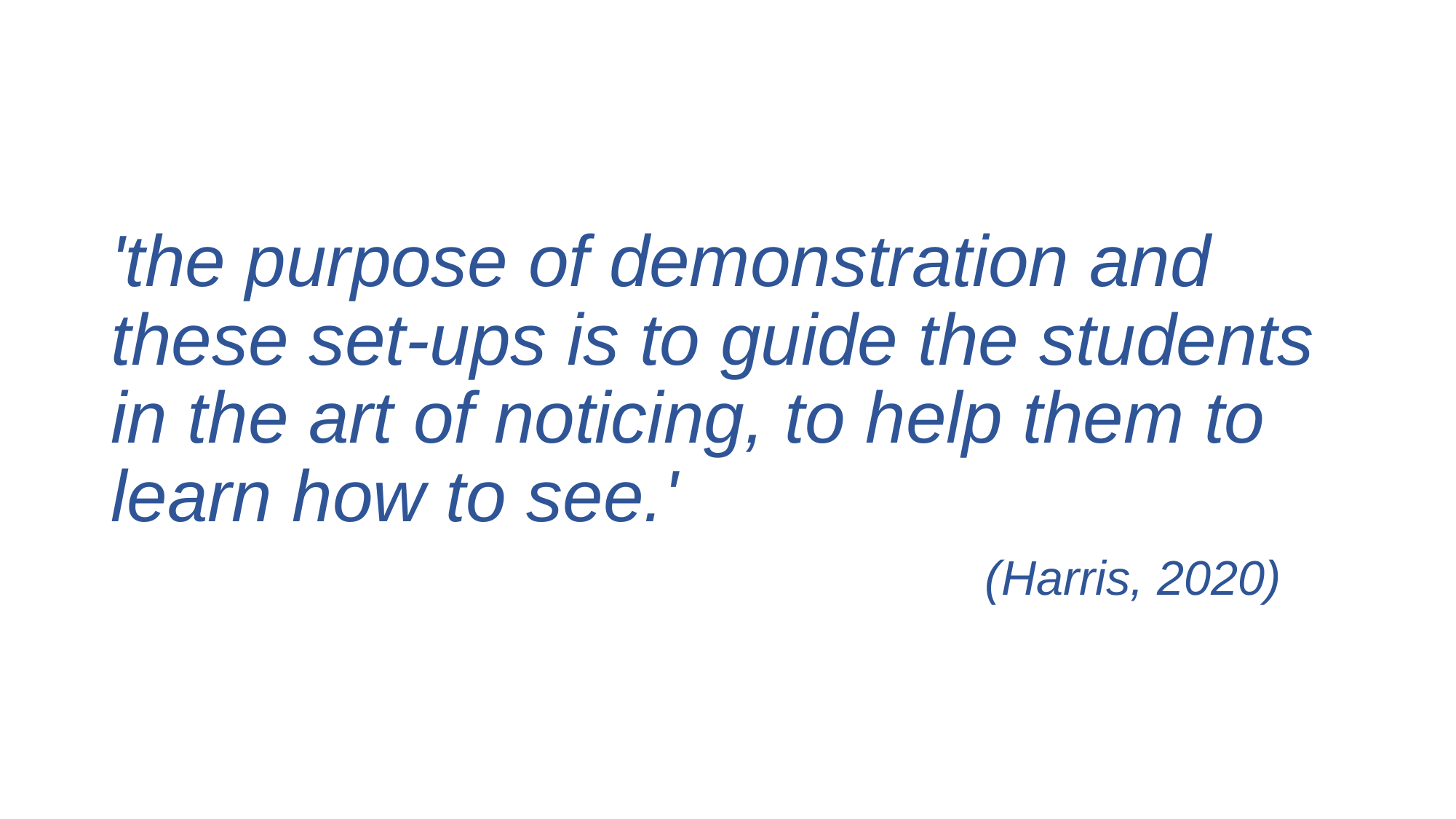

'the purpose of demonstration and these set-ups is to guide the students in the art of noticing, to help them to learn how to see.'
                  (Harris, 2020)